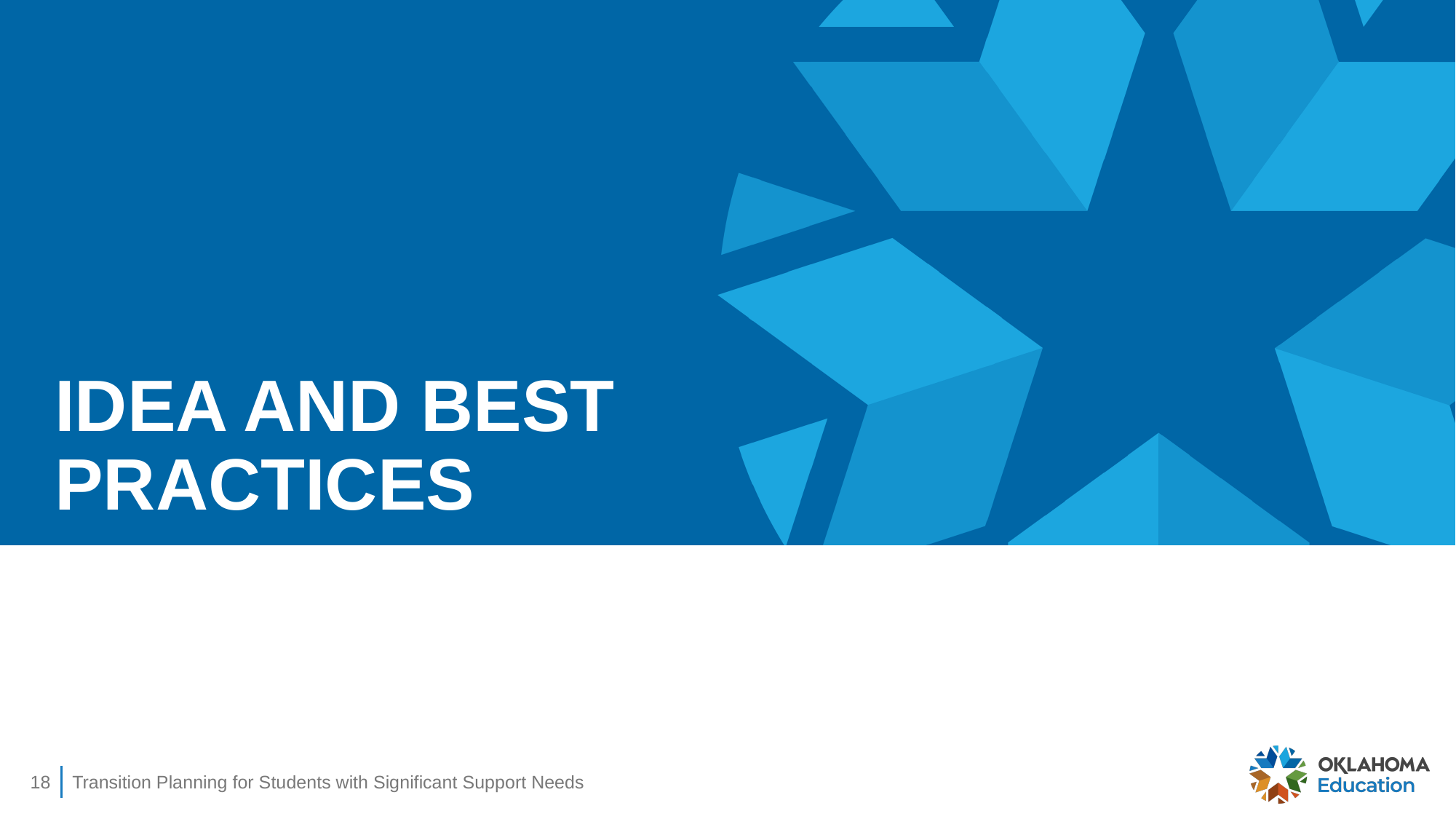

# IDEA AND BEST PRACTICES

18
Transition Planning for Students with Significant Support Needs